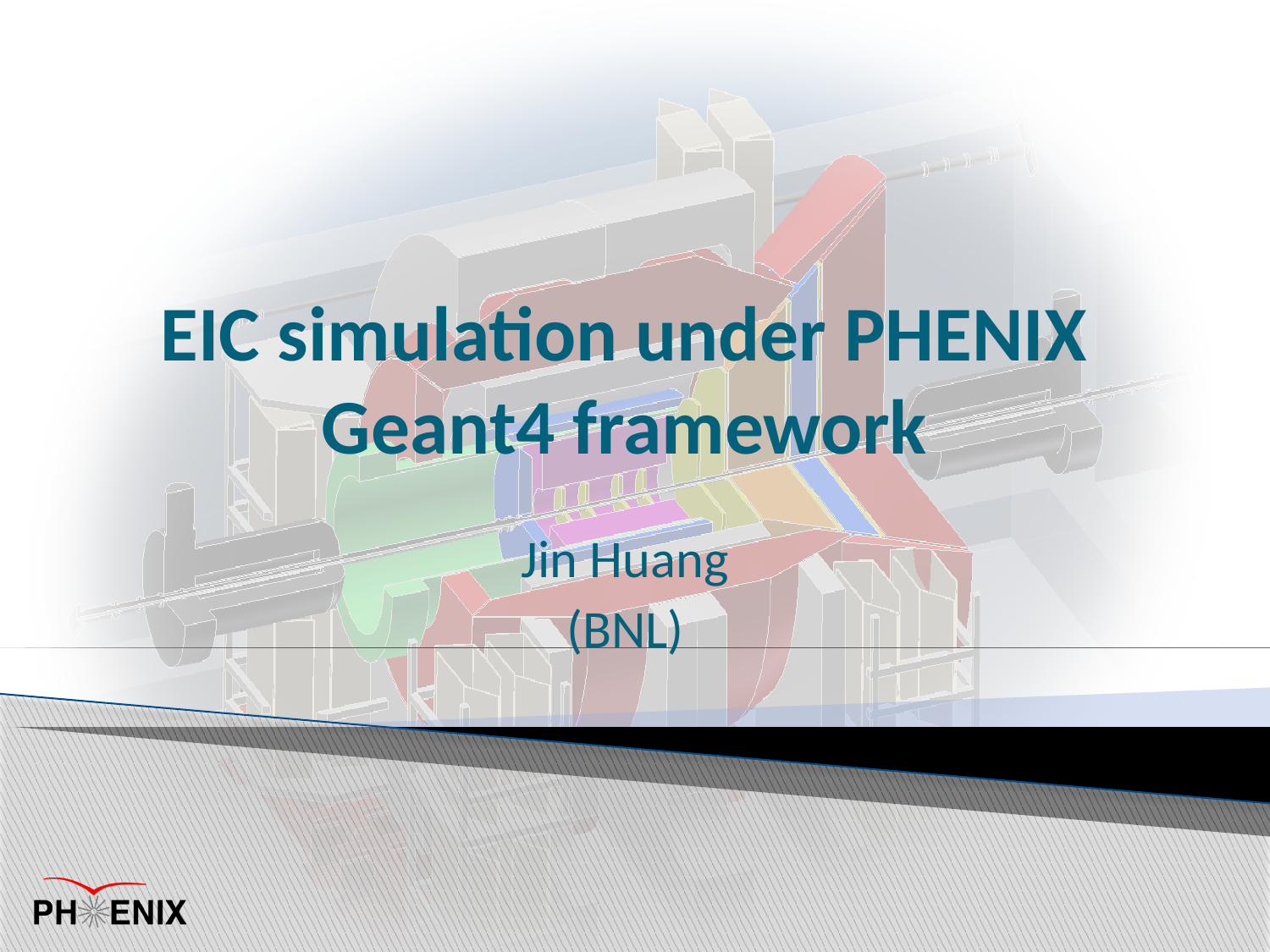

# EIC simulation under PHENIX Geant4 framework
Jin Huang
(BNL)